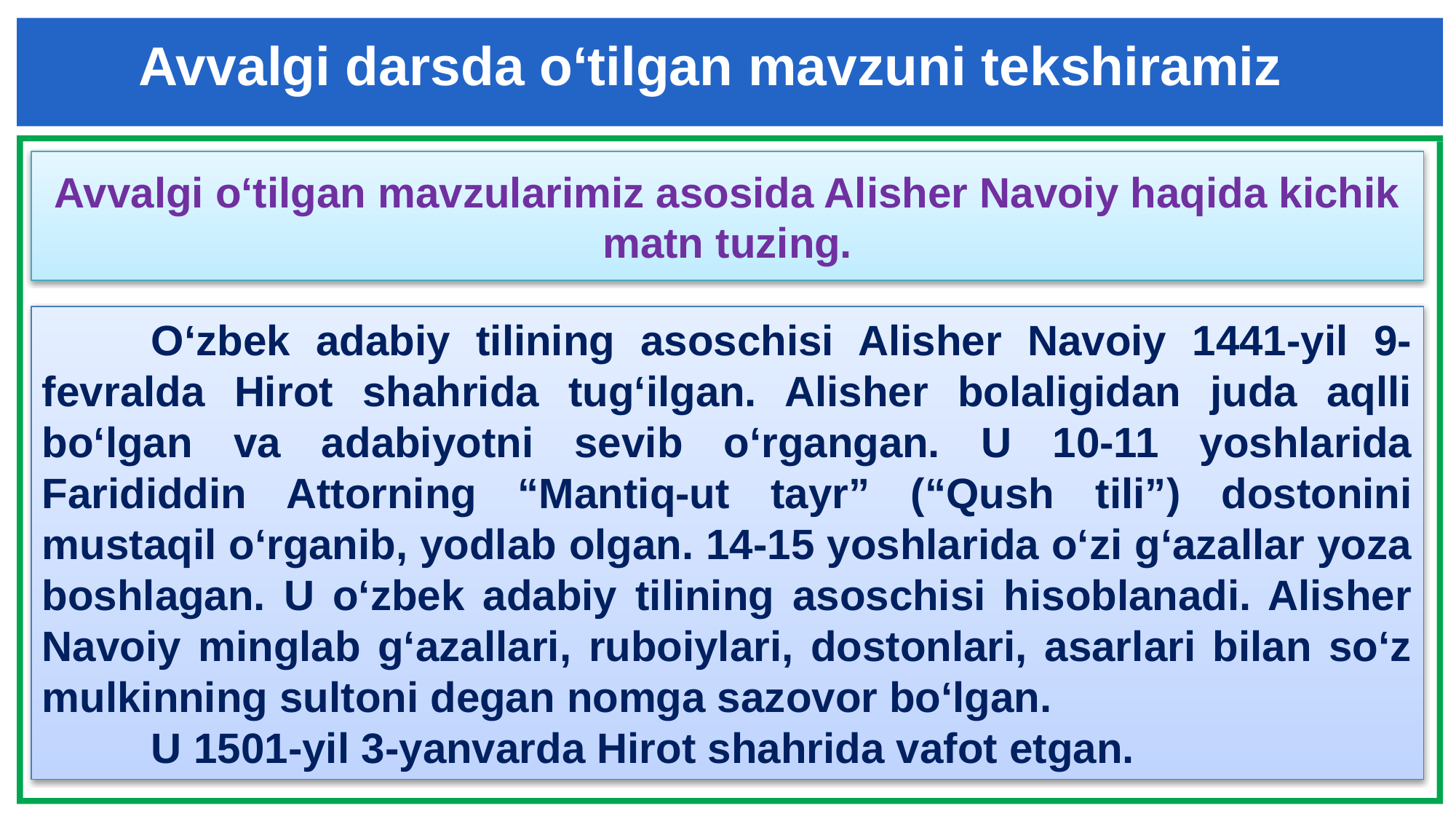

Avvalgi darsda o‘tilgan mavzuni tekshiramiz

Avvalgi o‘tilgan mavzularimiz asosida Alisher Navoiy haqida kichik matn tuzing.

	O‘zbek adabiy tilining asoschisi Alisher Navoiy 1441-yil 9-fevralda Hirot shahrida tug‘ilgan. Alisher bolaligidan juda aqlli bo‘lgan va adabiyotni sevib o‘rgangan. U 10-11 yoshlarida Farididdin Attorning “Mantiq-ut tayr” (“Qush tili”) dostonini mustaqil o‘rganib, yodlab olgan. 14-15 yoshlarida o‘zi g‘azallar yoza boshlagan. U o‘zbek adabiy tilining asoschisi hisoblanadi. Alisher Navoiy minglab g‘azallari, ruboiylari, dostonlari, asarlari bilan so‘z mulkinning sultoni degan nomga sazovor bo‘lgan.
	U 1501-yil 3-yanvarda Hirot shahrida vafot etgan.